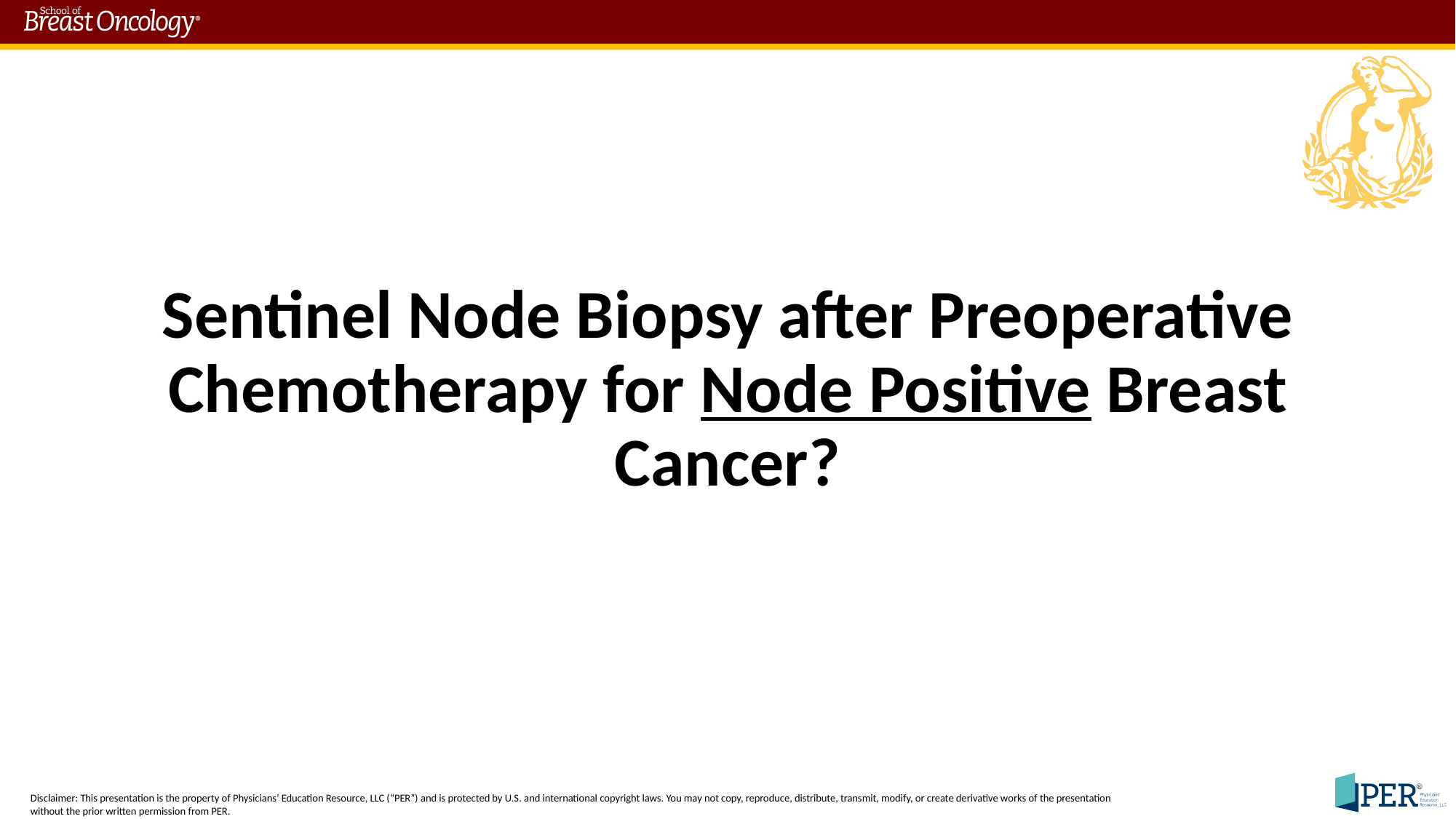

# Sentinel Node Biopsy after Preoperative Chemotherapy for Node Positive Breast Cancer?